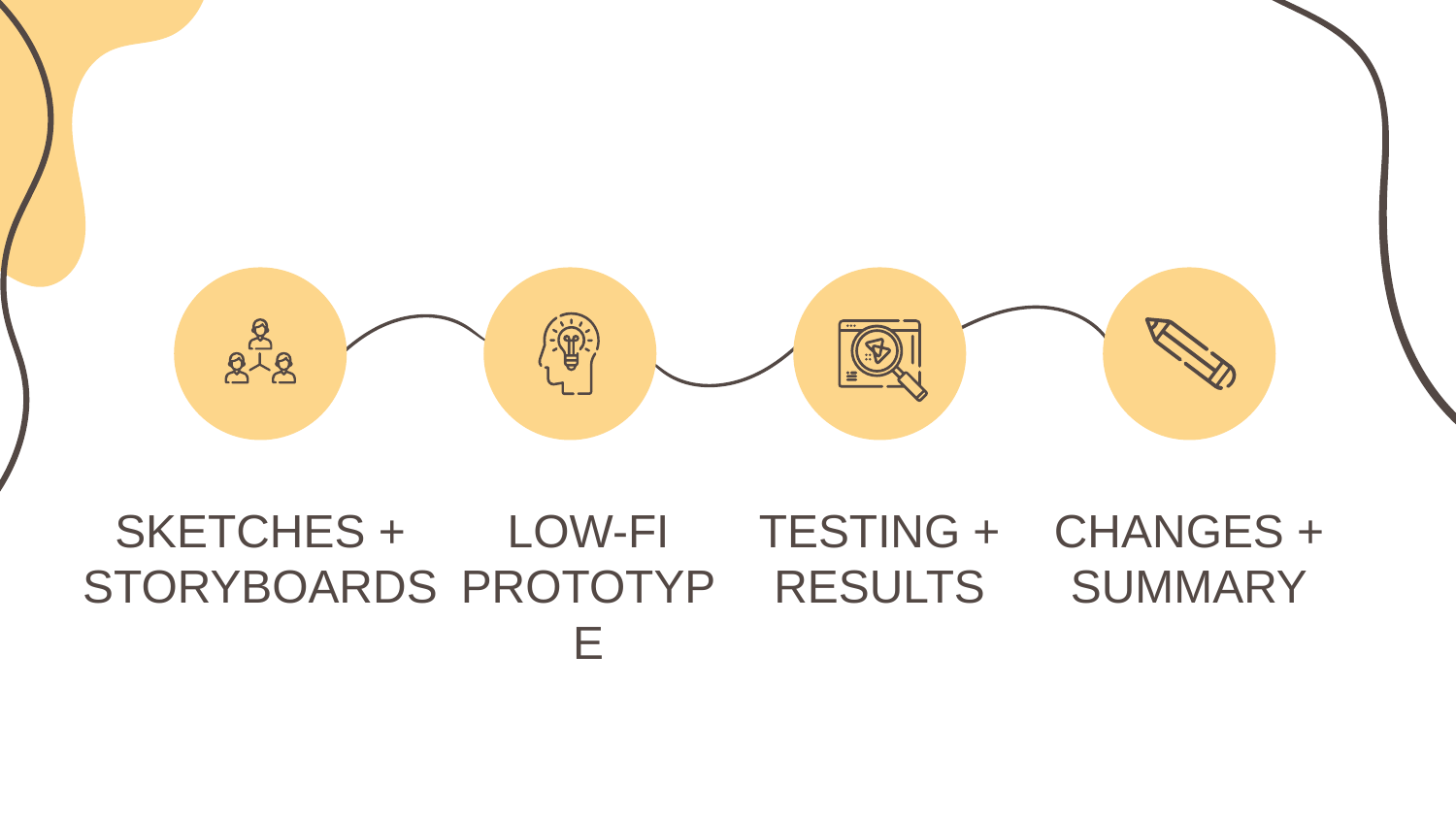

SKETCHES +
STORYBOARDS
LOW-FI PROTOTYPE
TESTING + RESULTS
CHANGES + SUMMARY